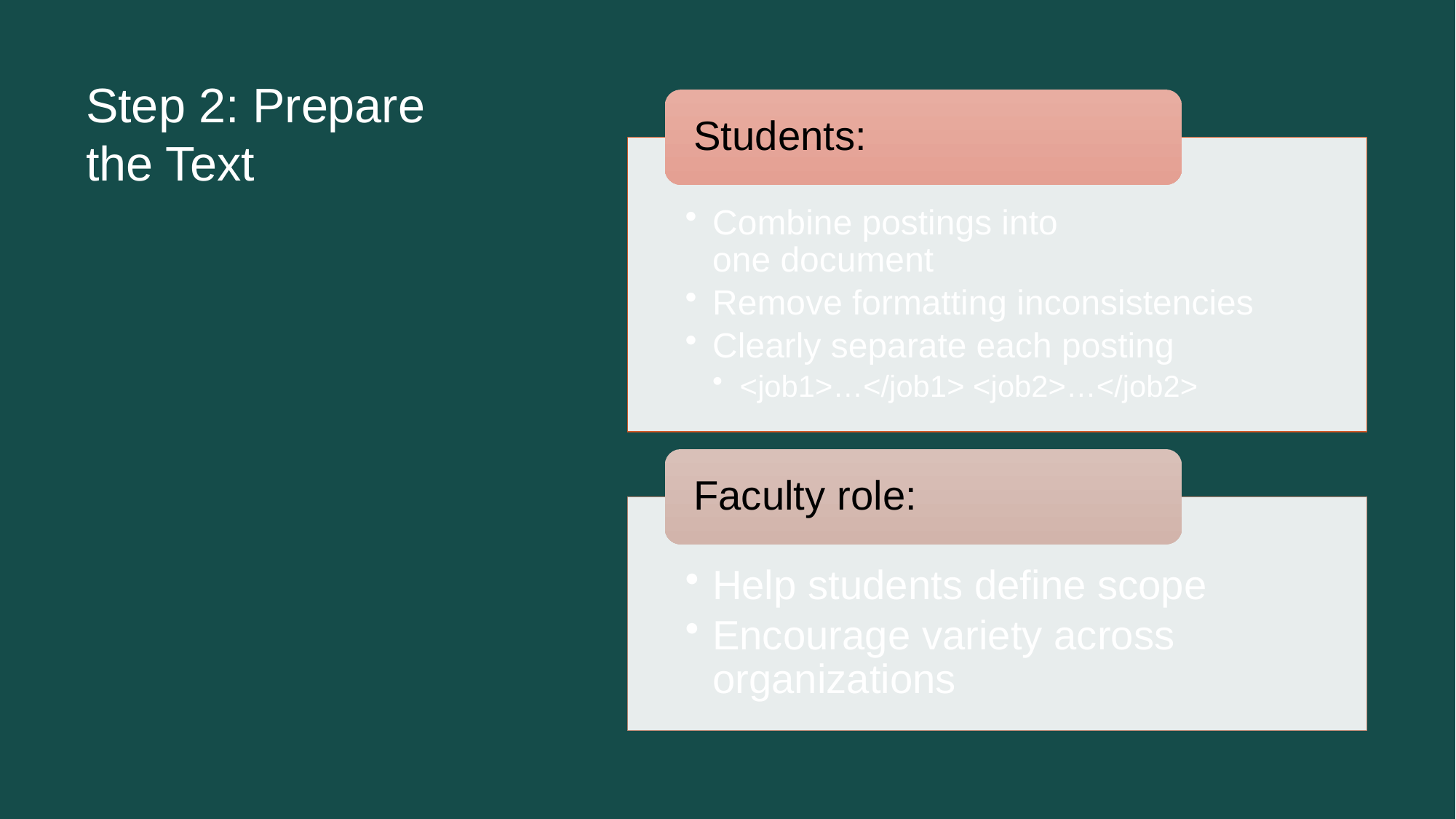

# Step 2: Prepare the Text
Combine postings into
one document
Remove formatting inconsistencies
Clearly separate each posting
<job1>…</job1> <job2>…</job2>
Students:
Help students define scope
Encourage variety across organizations
Faculty role: